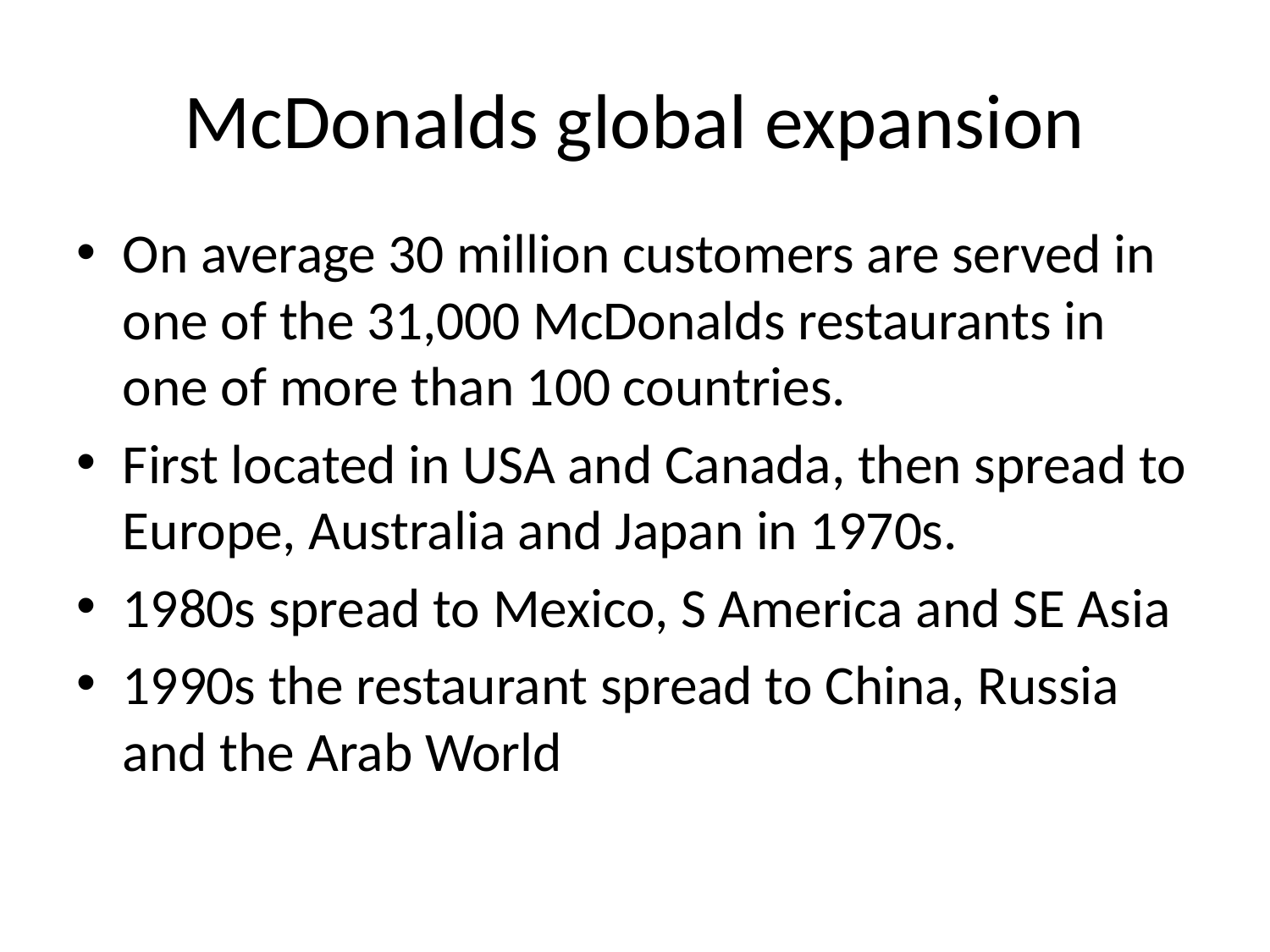

# McDonalds global expansion
On average 30 million customers are served in one of the 31,000 McDonalds restaurants in one of more than 100 countries.
First located in USA and Canada, then spread to Europe, Australia and Japan in 1970s.
1980s spread to Mexico, S America and SE Asia
1990s the restaurant spread to China, Russia and the Arab World